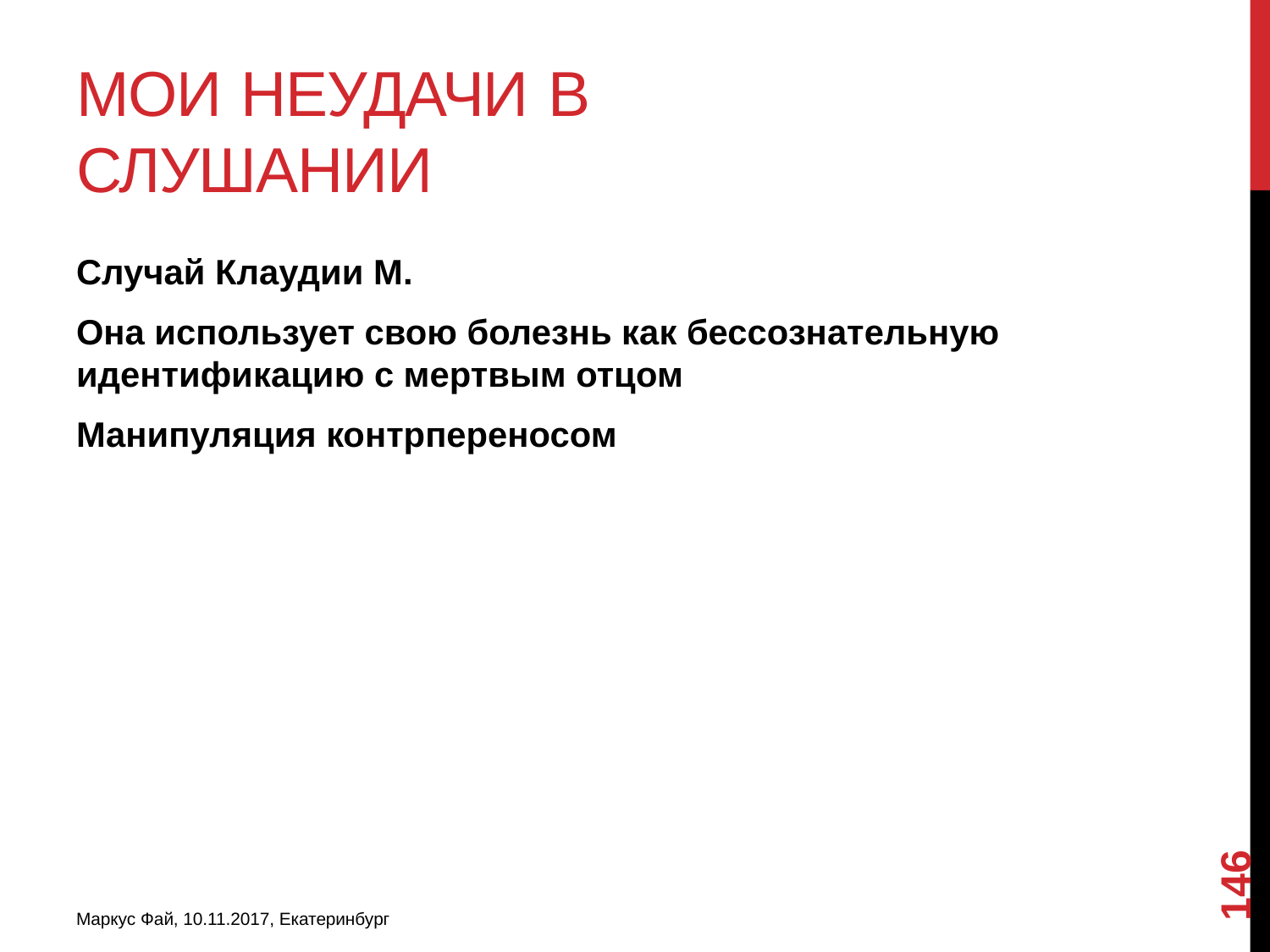

# Мои неудачи в слушании
Случай Клаудии М.
Она использует свою болезнь как бессознательную идентификацию с мертвым отцом
Манипуляция контрпереносом
146
Маркус Фай, 10.11.2017, Екатеринбург